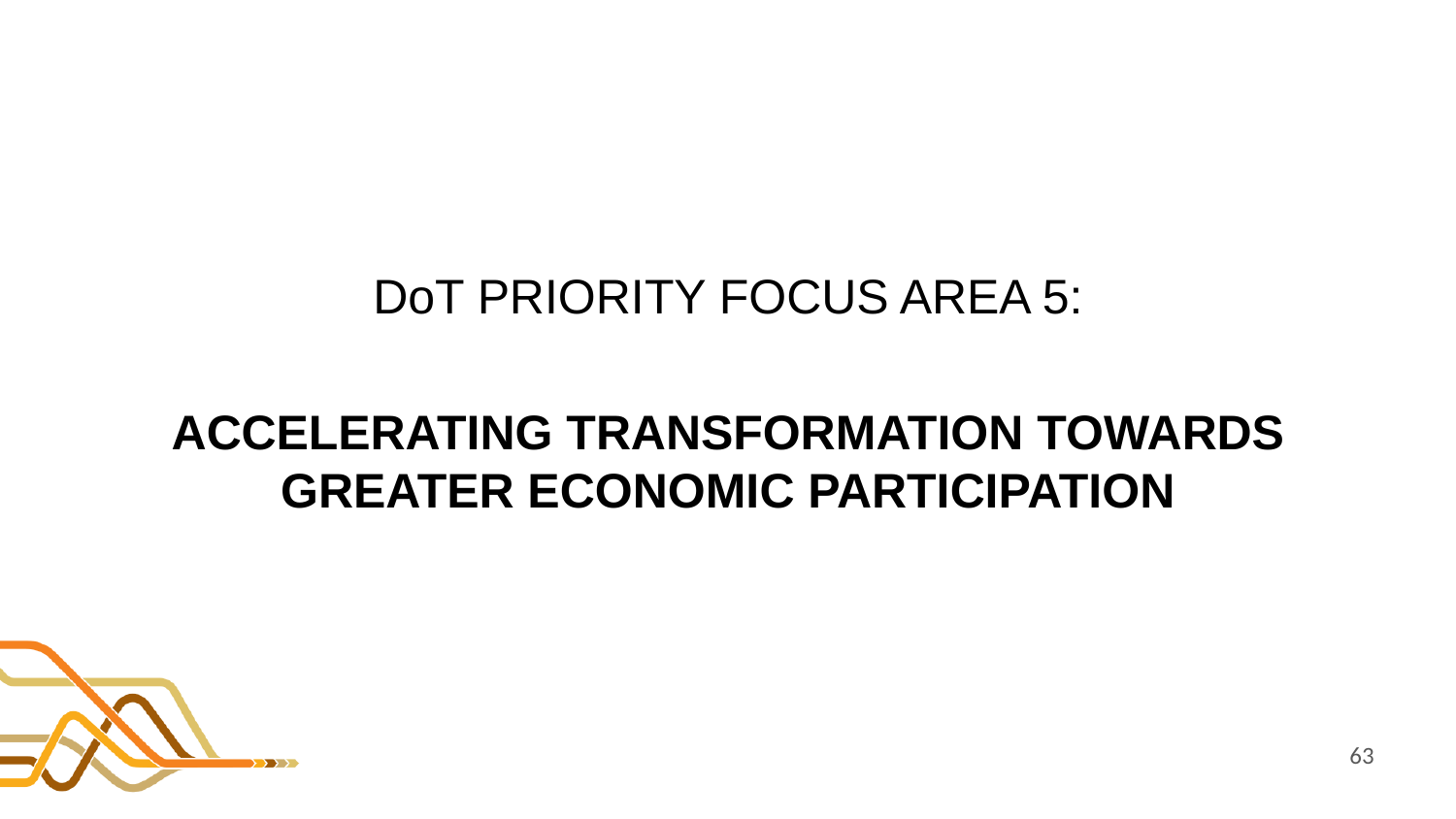

#

DoT PRIORITY FOCUS AREA 5:

ACCELERATING TRANSFORMATION TOWARDS GREATER ECONOMIC PARTICIPATION

63